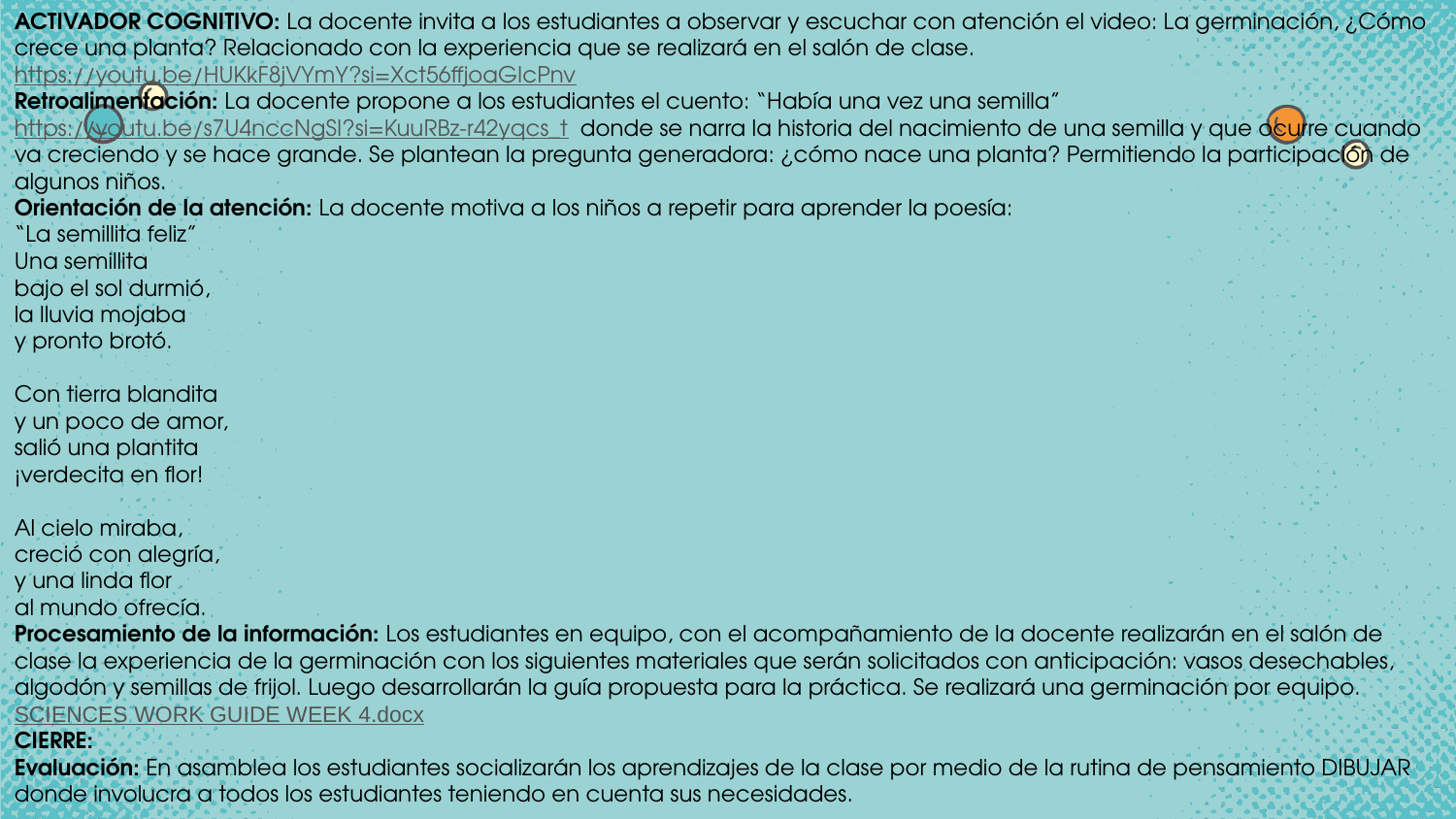

ACTIVADOR COGNITIVO: La docente invita a los estudiantes a observar y escuchar con atención el video: La germinación, ¿Cómo crece una planta? Relacionado con la experiencia que se realizará en el salón de clase.    https://youtu.be/HUKkF8jVYmY?si=Xct56ffjoaGIcPnv
Retroalimentación: La docente propone a los estudiantes el cuento: “Había una vez una semilla”  https://youtu.be/s7U4nccNgSI?si=KuuRBz-r42yqcs_t  donde se narra la historia del nacimiento de una semilla y que ocurre cuando va creciendo y se hace grande. Se plantean la pregunta generadora: ¿cómo nace una planta? Permitiendo la participación de algunos niños.
Orientación de la atención: La docente motiva a los niños a repetir para aprender la poesía:
“La semillita feliz”
Una semillita
bajo el sol durmió,
la lluvia mojaba
y pronto brotó.

Con tierra blandita
y un poco de amor,
salió una plantita
¡verdecita en flor!

Al cielo miraba,
creció con alegría,
y una linda flor
al mundo ofrecía.
Procesamiento de la información: Los estudiantes en equipo, con el acompañamiento de la docente realizarán en el salón de clase la experiencia de la germinación con los siguientes materiales que serán solicitados con anticipación: vasos desechables, algodón y semillas de frijol. Luego desarrollarán la guía propuesta para la práctica. Se realizará una germinación por equipo.
SCIENCES WORK GUIDE WEEK 4.docx
CIERRE:
Evaluación: En asamblea los estudiantes socializarán los aprendizajes de la clase por medio de la rutina de pensamiento DIBUJAR donde involucra a todos los estudiantes teniendo en cuenta sus necesidades.